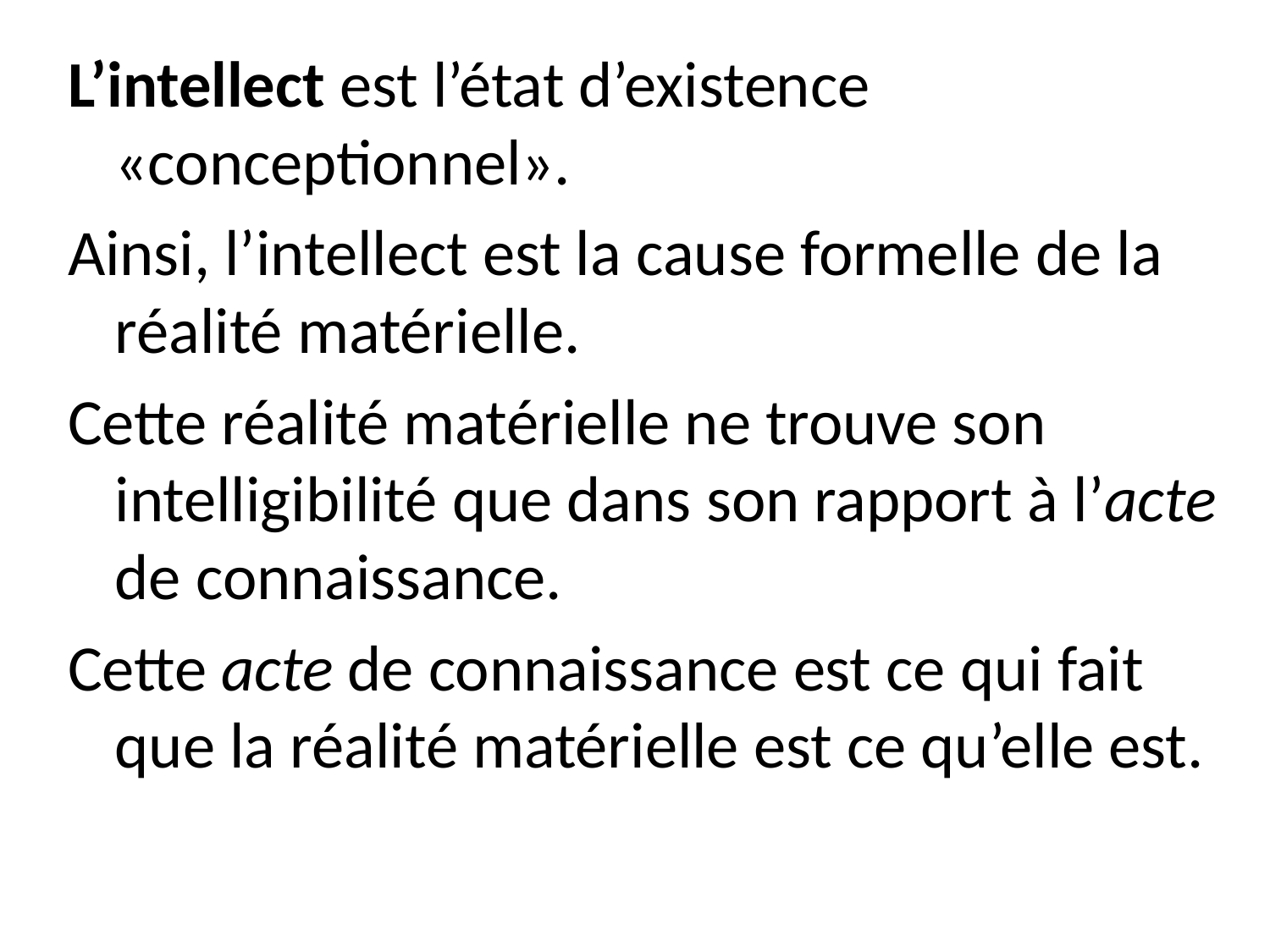

L’intellect est l’état d’existence «conceptionnel».
Ainsi, l’intellect est la cause formelle de la réalité matérielle.
Cette réalité matérielle ne trouve son intelligibilité que dans son rapport à l’acte de connaissance.
Cette acte de connaissance est ce qui fait que la réalité matérielle est ce qu’elle est.